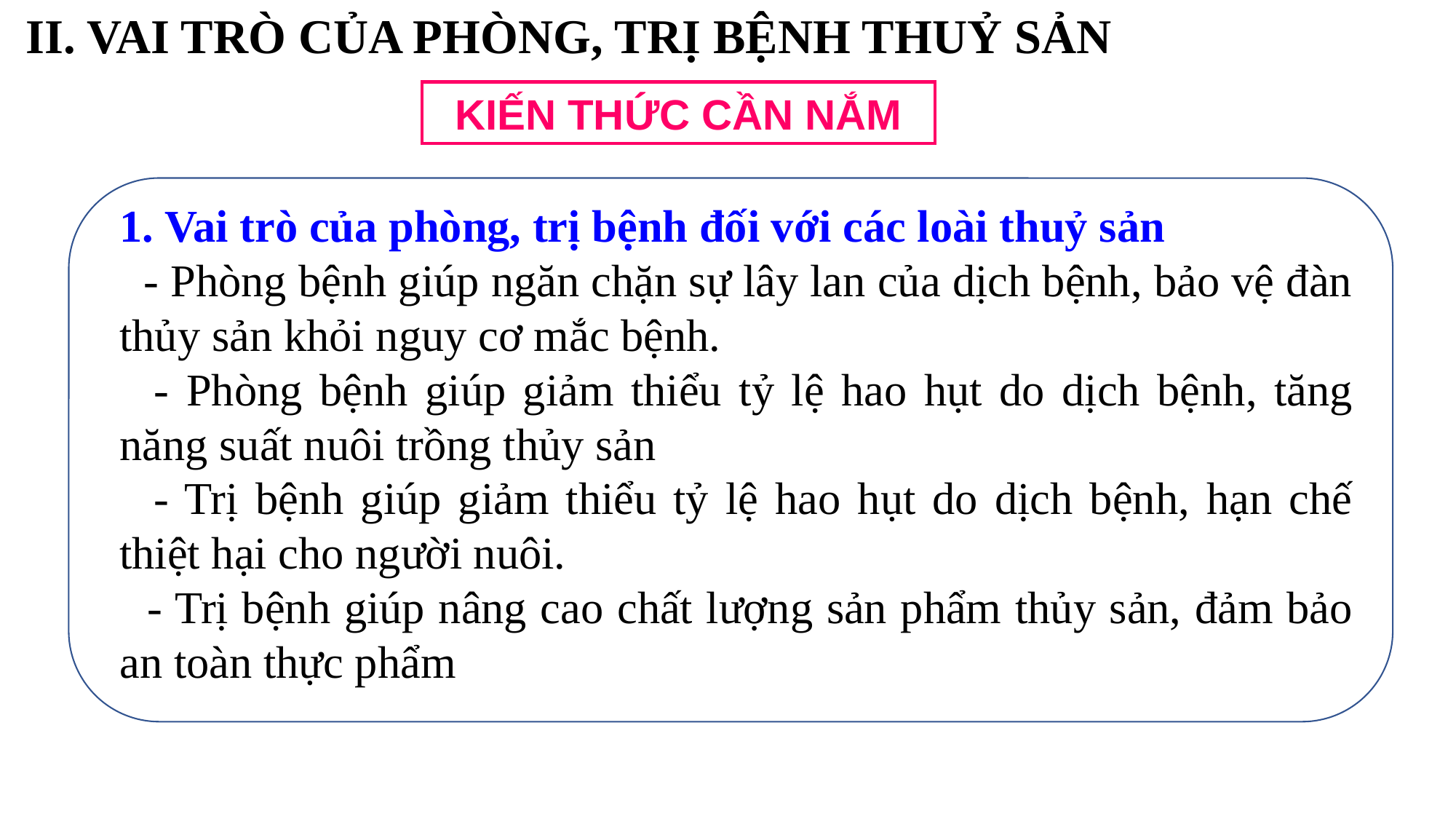

II. VAI TRÒ CỦA PHÒNG, TRỊ BỆNH THUỶ SẢN
KIẾN THỨC CẦN NẮM

1. Vai trò của phòng, trị bệnh đối với các loài thuỷ sản
  - Phòng bệnh giúp ngăn chặn sự lây lan của dịch bệnh, bảo vệ đàn thủy sản khỏi nguy cơ mắc bệnh.
  - Phòng bệnh giúp giảm thiểu tỷ lệ hao hụt do dịch bệnh, tăng năng suất nuôi trồng thủy sản
  - Trị bệnh giúp giảm thiểu tỷ lệ hao hụt do dịch bệnh, hạn chế thiệt hại cho người nuôi.
  - Trị bệnh giúp nâng cao chất lượng sản phẩm thủy sản, đảm bảo an toàn thực phẩm